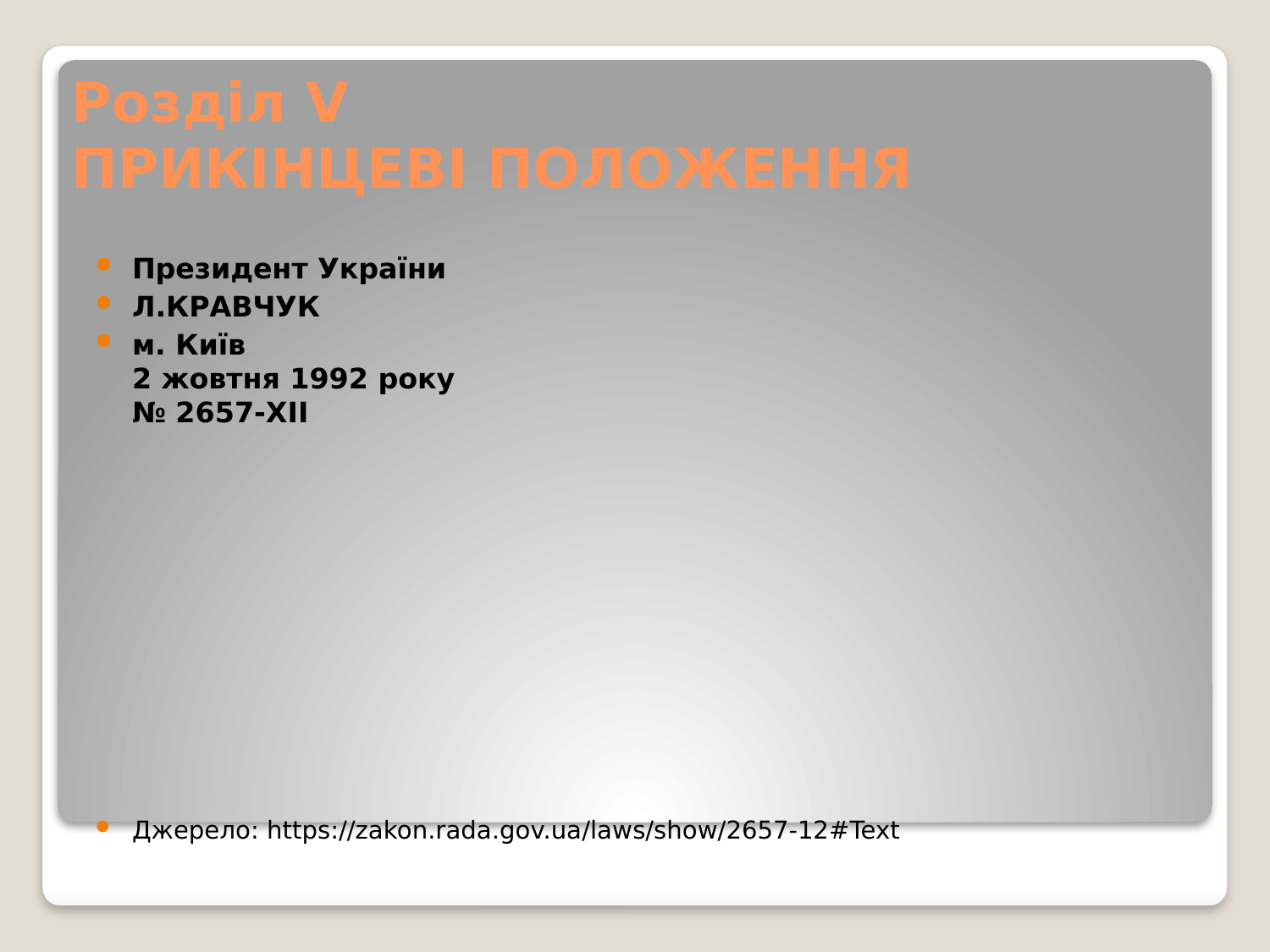

# Розділ V ПРИКІНЦЕВІ ПОЛОЖЕННЯ
Президент України
Л.КРАВЧУК
м. Київ
2 жовтня 1992 року
№ 2657-XII

Джерело: https://zakon.rada.gov.ua/laws/show/2657-12#Text